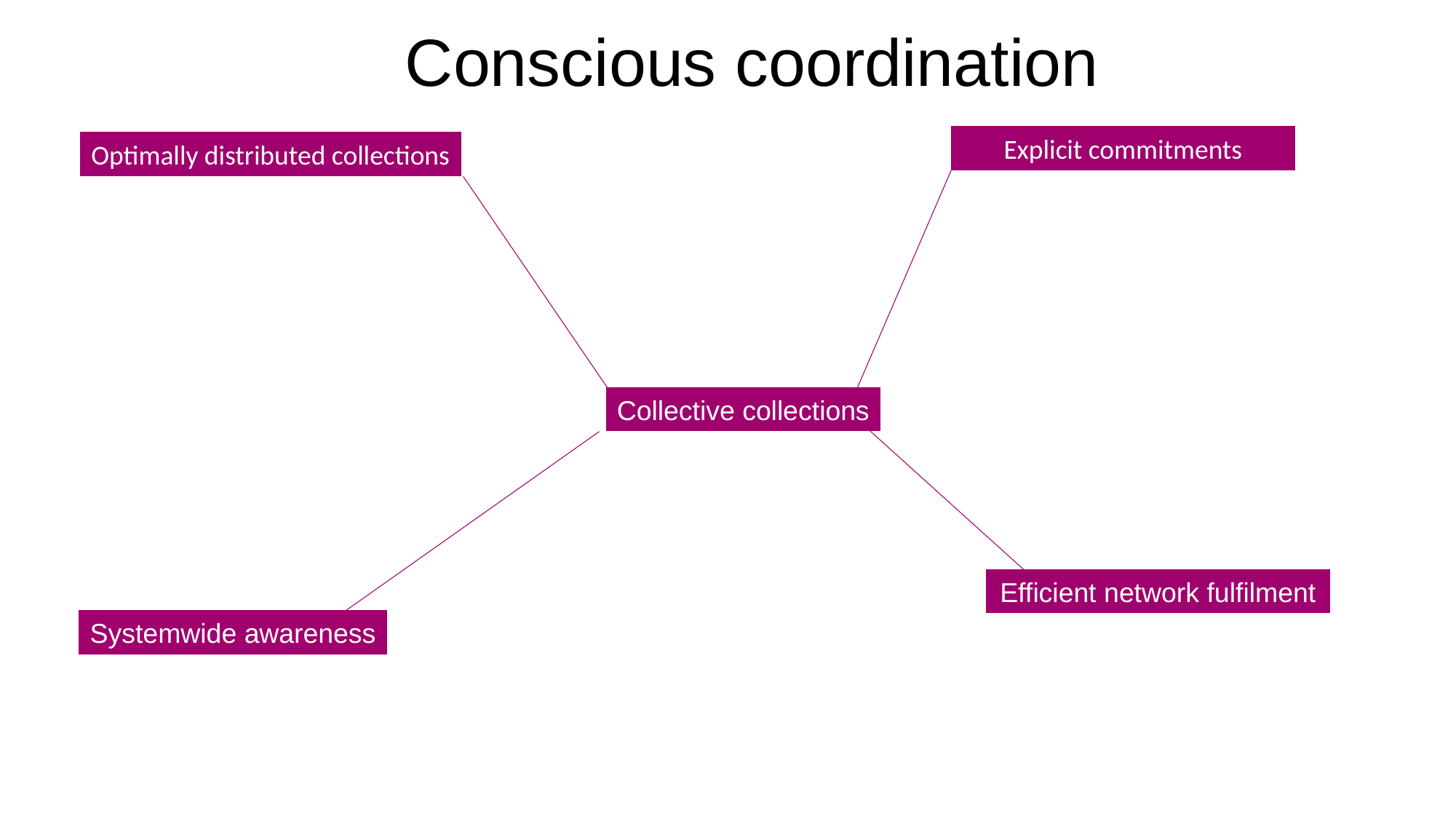

# Conscious coordination
Explicit commitments
Optimally distributed collections
Collective collections
Efficient network fulfilment
Systemwide awareness